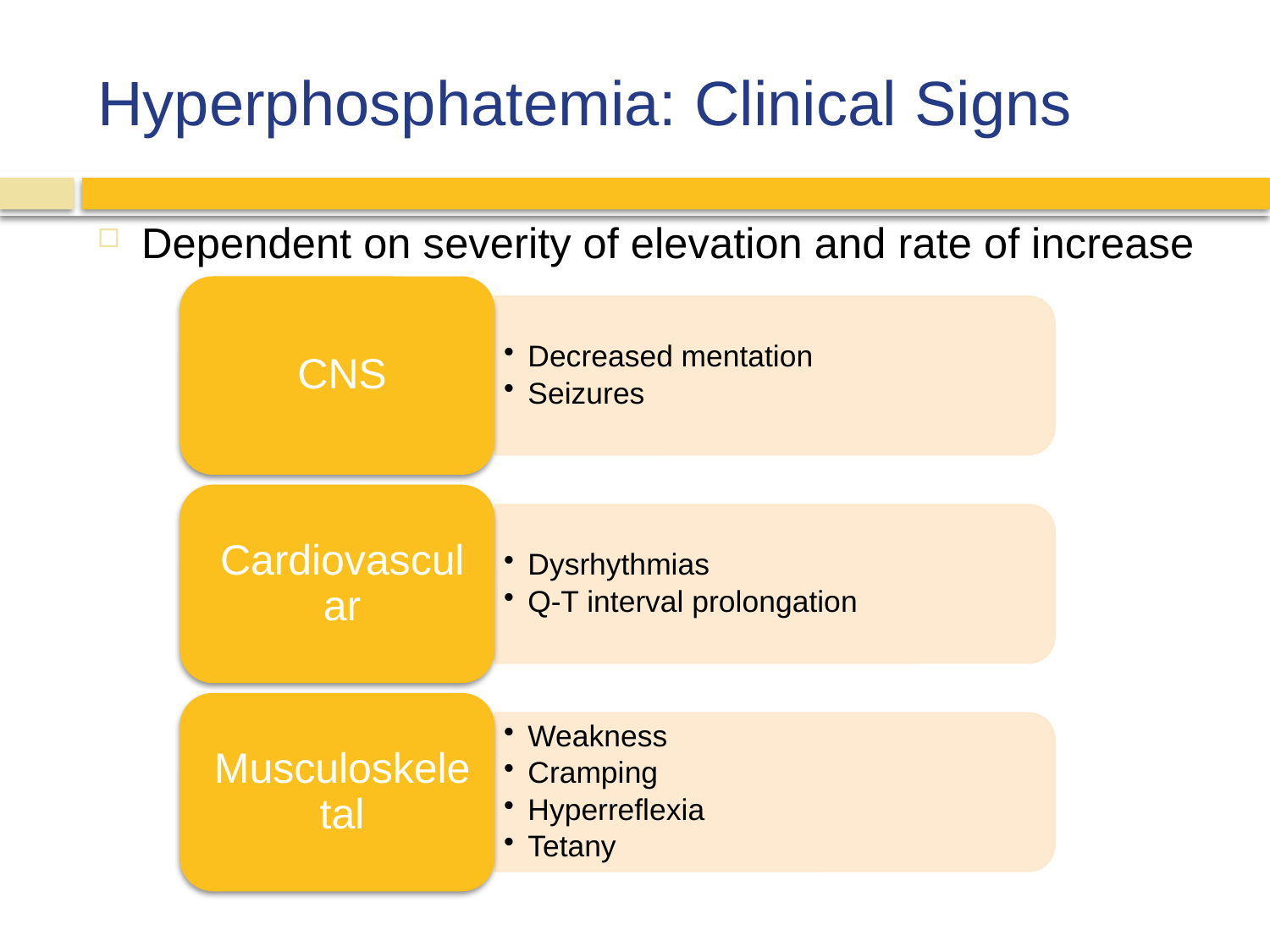

# Hyperphosphatemia: Clinical Signs
Dependent on severity of elevation and rate of increase
Decreased mentation
Seizures
CNS
Dysrhythmias
Q-T interval prolongation
Cardiovascular
Weakness
Cramping
Hyperreflexia
Tetany
Musculoskeletal